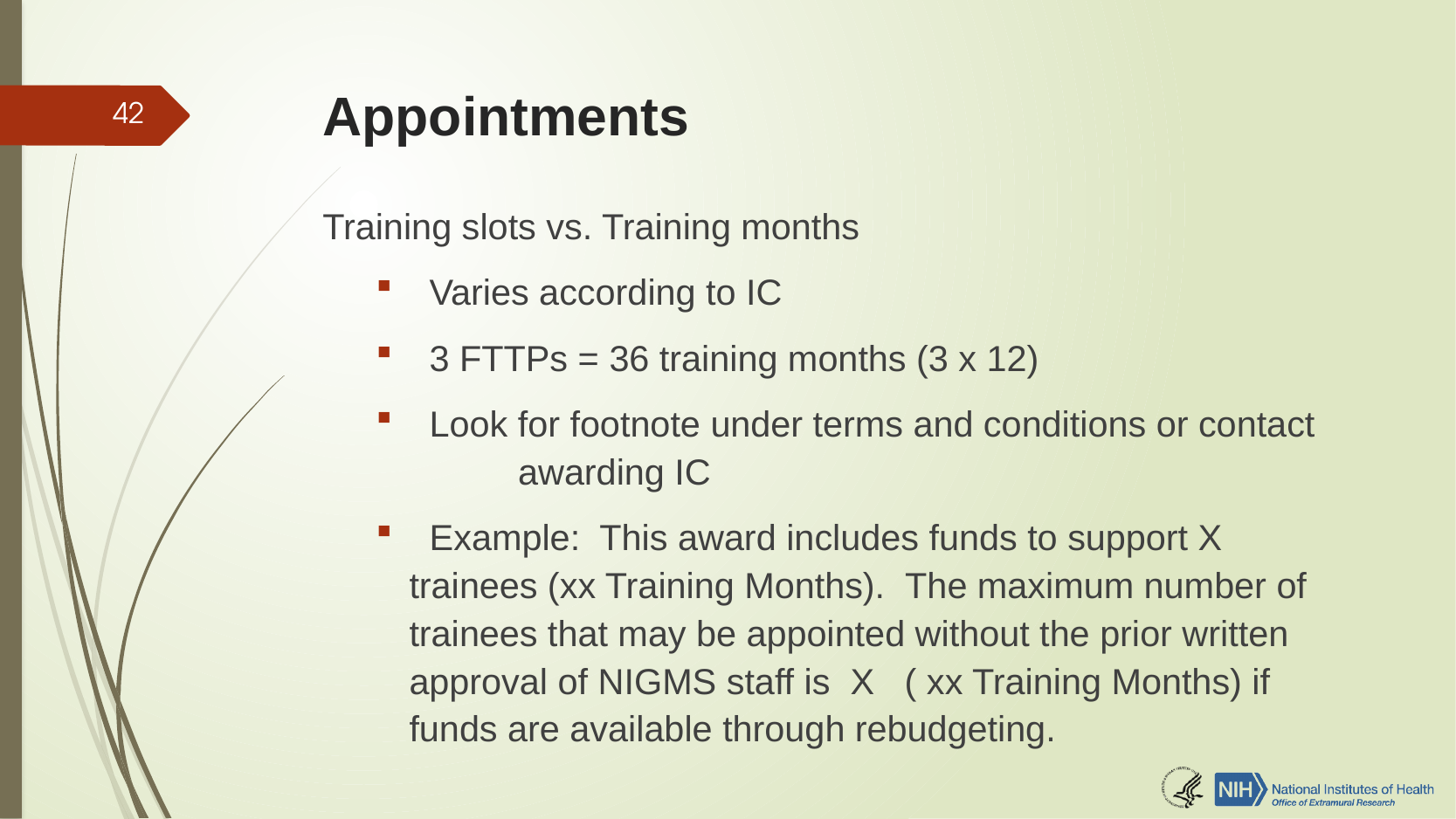

# Appointments
42
Training slots vs. Training months
  Varies according to IC
  3 FTTPs = 36 training months (3 x 12)
  Look for footnote under terms and conditions or contact       	awarding IC
  Example:  This award includes funds to support X 	trainees (xx Training Months).  The maximum number of 	trainees that may be appointed without the prior written 	approval of NIGMS staff is  X   ( xx Training Months) if 	funds are available through rebudgeting.